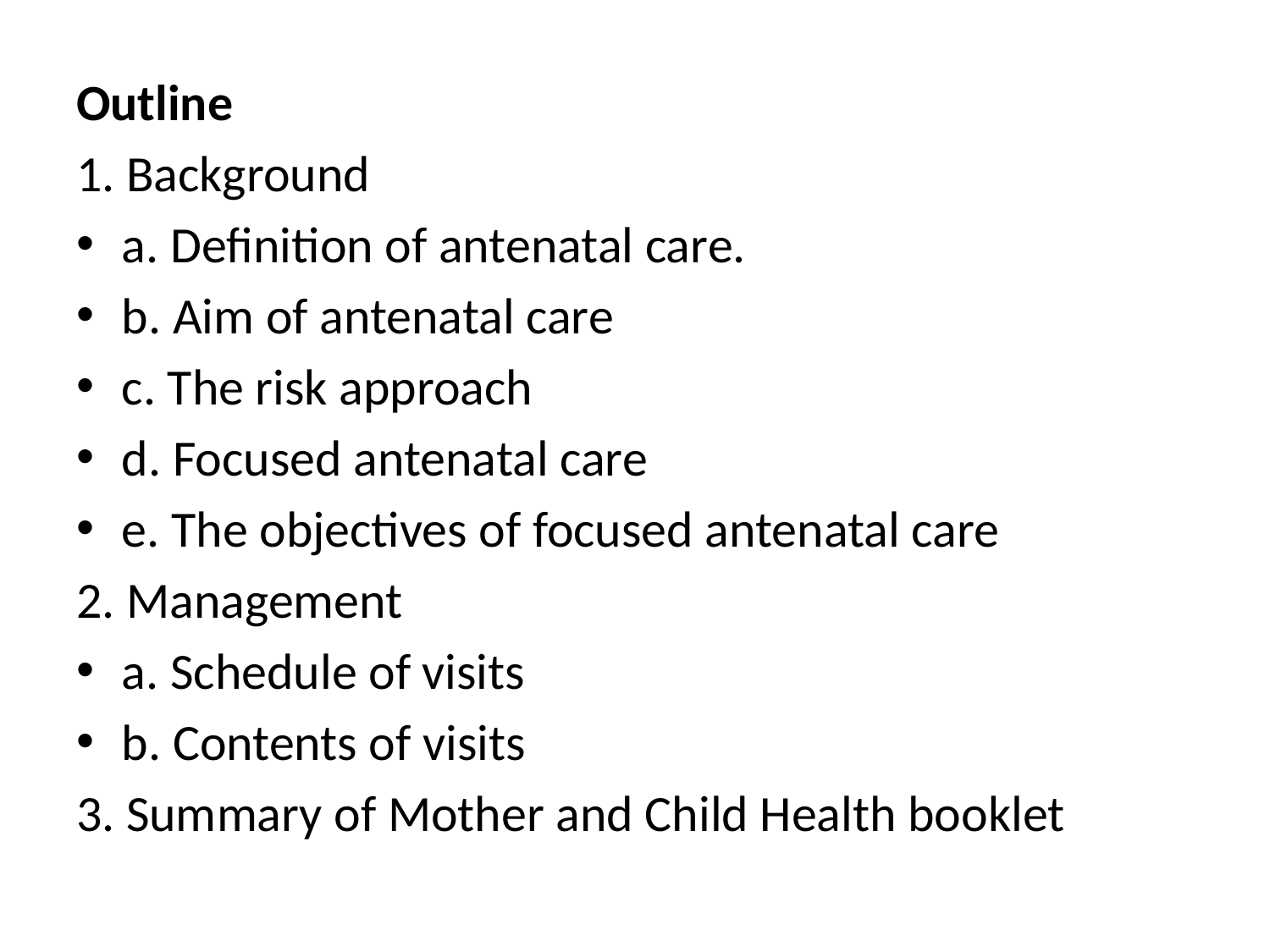

Outline
1. Background
a. Definition of antenatal care.
b. Aim of antenatal care
c. The risk approach
d. Focused antenatal care
e. The objectives of focused antenatal care
2. Management
a. Schedule of visits
b. Contents of visits
3. Summary of Mother and Child Health booklet